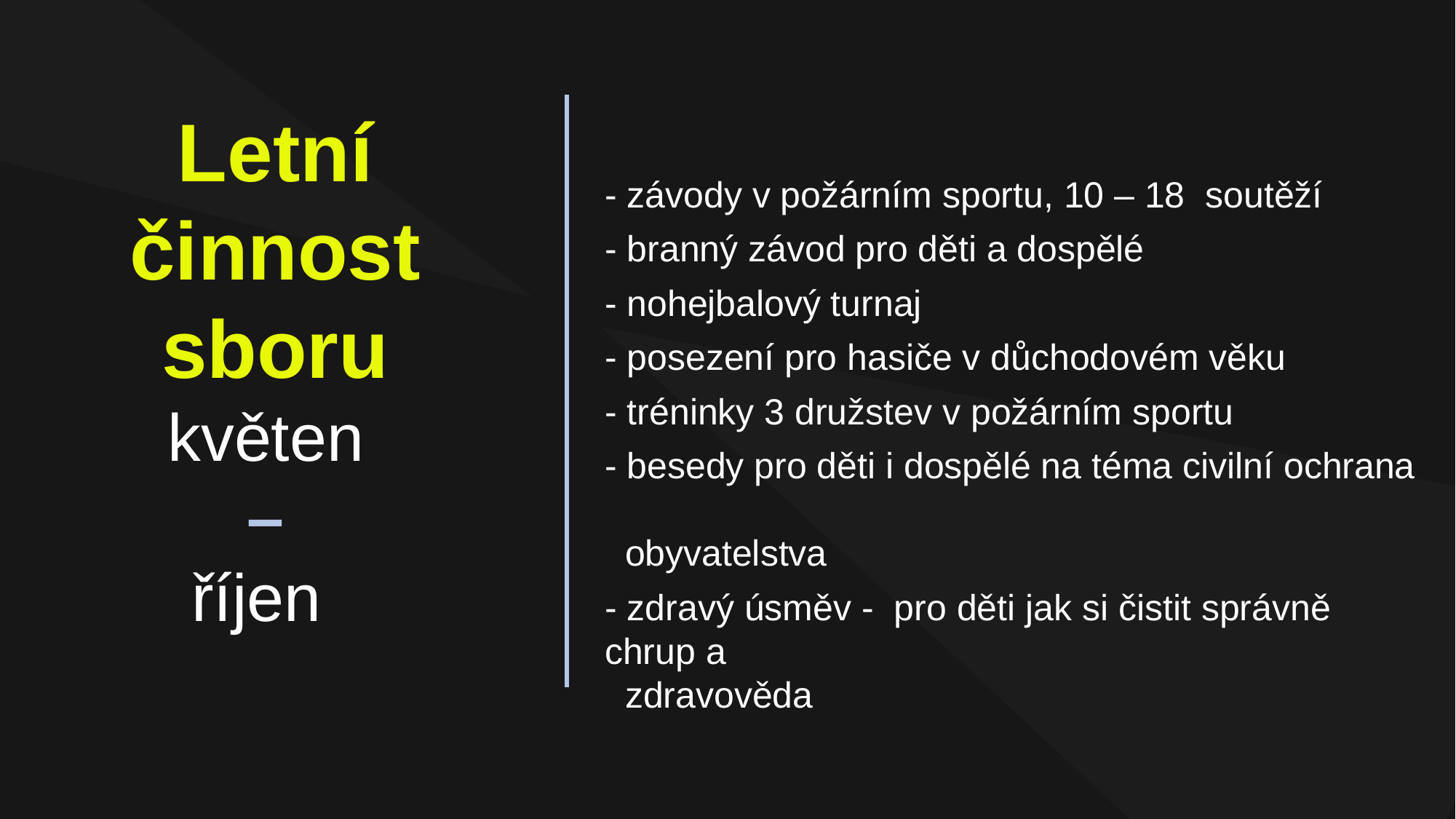

Letní činnost sboru květen
–
říjen
- závody v požárním sportu, 10 – 18  soutěží
- branný závod pro děti a dospělé
- nohejbalový turnaj
- posezení pro hasiče v důchodovém věku
- tréninky 3 družstev v požárním sportu
- besedy pro děti i dospělé na téma civilní ochrana
  obyvatelstva
- zdravý úsměv -  pro děti jak si čistit správně chrup a
  zdravověda